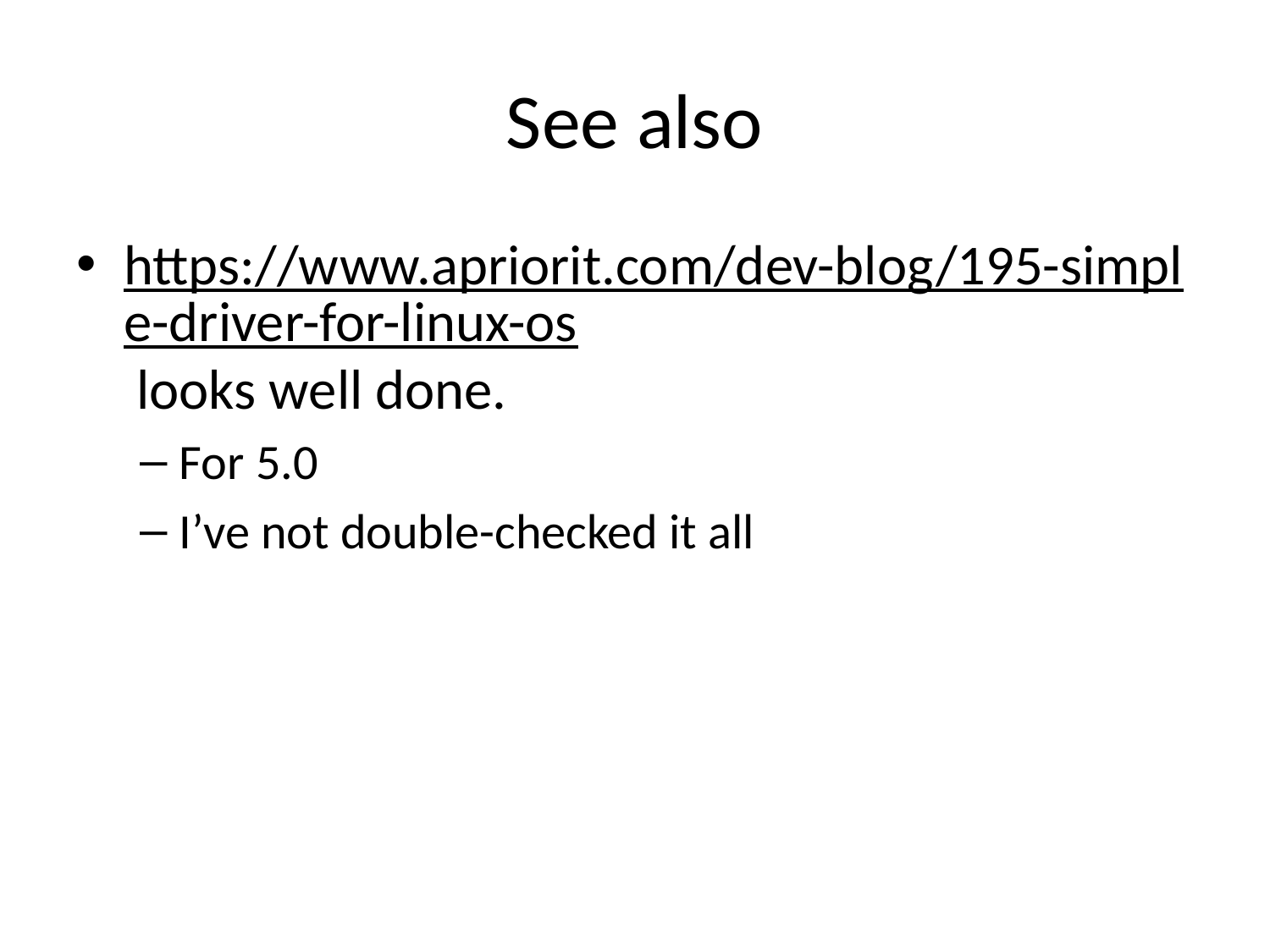

# See also
https://www.apriorit.com/dev-blog/195-simple-driver-for-linux-os looks well done.
For 5.0
I’ve not double-checked it all